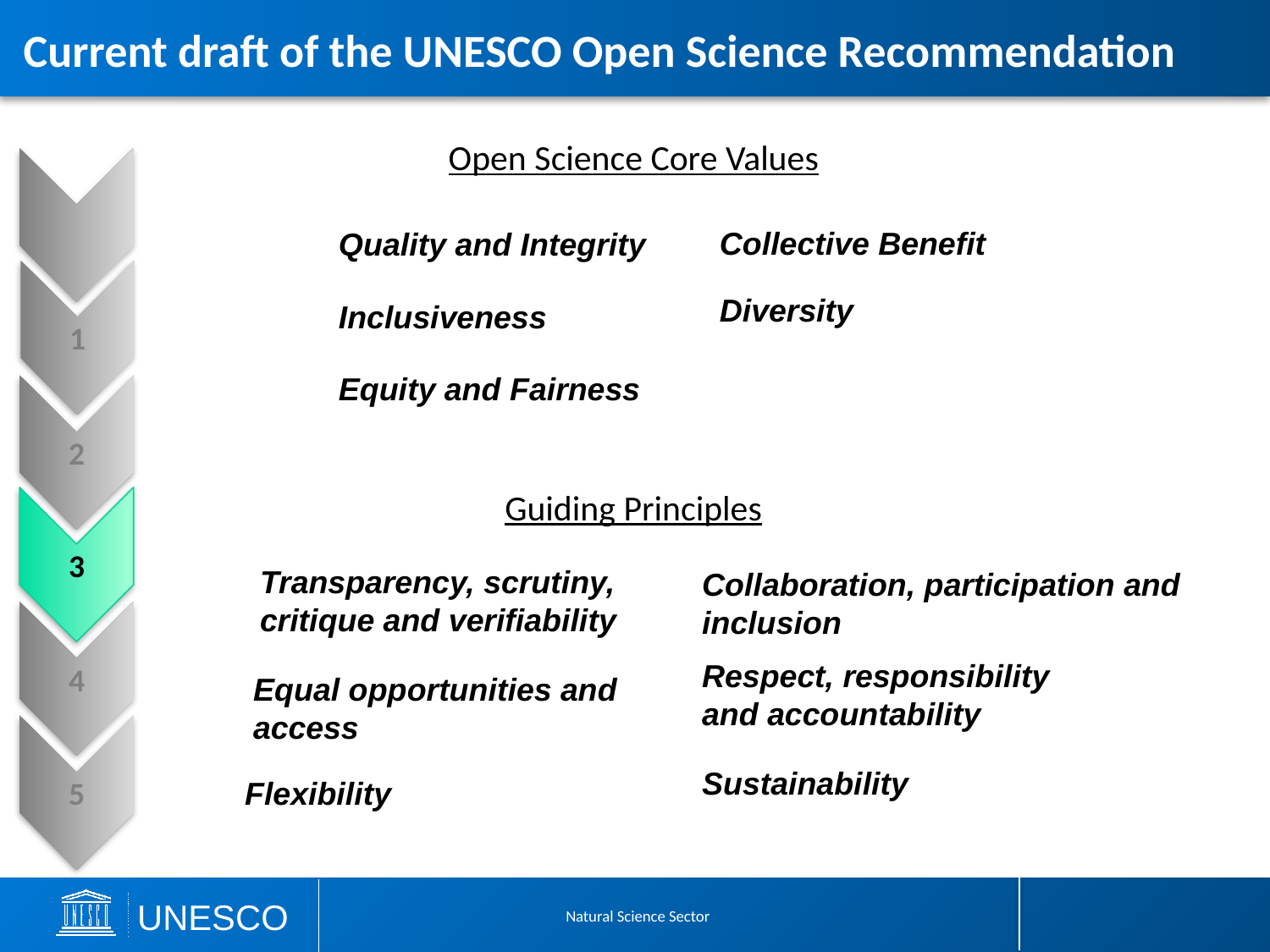

Current draft of the UNESCO Open Science Recommendation
Open Science Core Values

Collective Benefit
Quality and Integrity
1
Diversity
Inclusiveness
Equity and Fairness
2
Guiding Principles
3
Transparency, scrutiny, critique and verifiability
Collaboration, participation and inclusion
4
Respect, responsibility and accountability
Equal opportunities and access
5
Sustainability
Flexibility